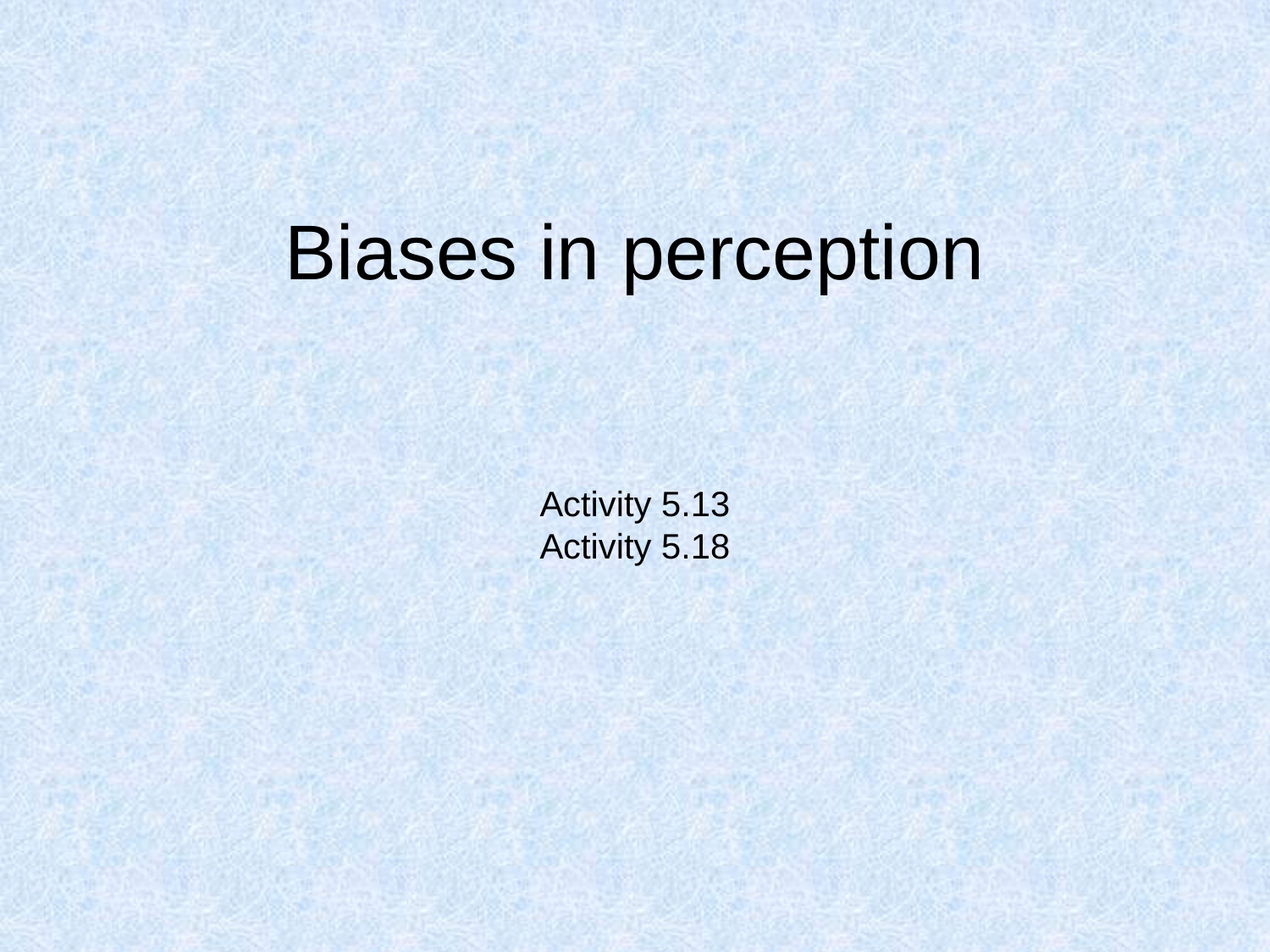

# Biases in perception Activity 5.13 Activity 5.18